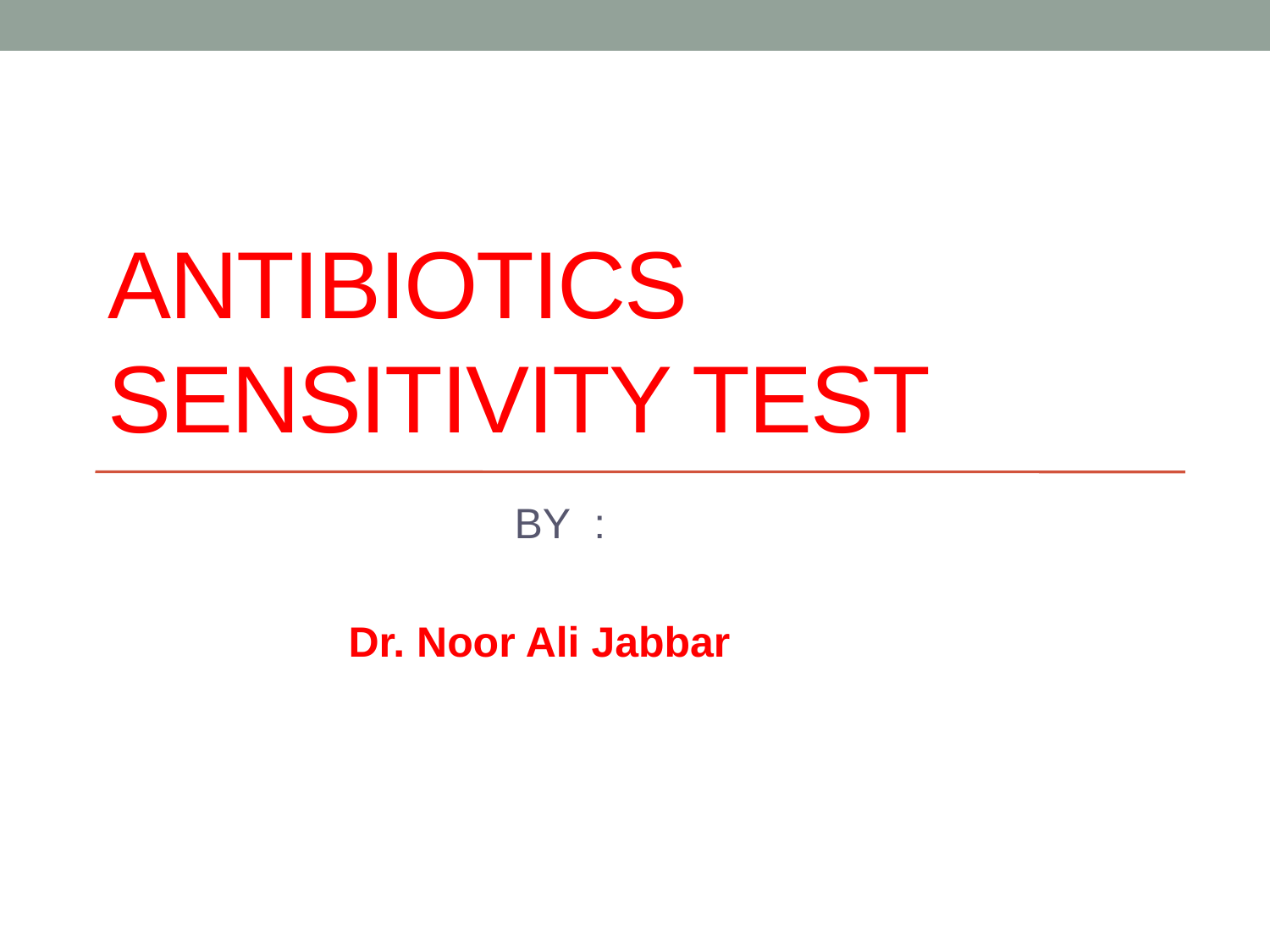

# Antibiotics sensitivity test

                                    BY  :

                      Dr. Noor Ali Jabbar